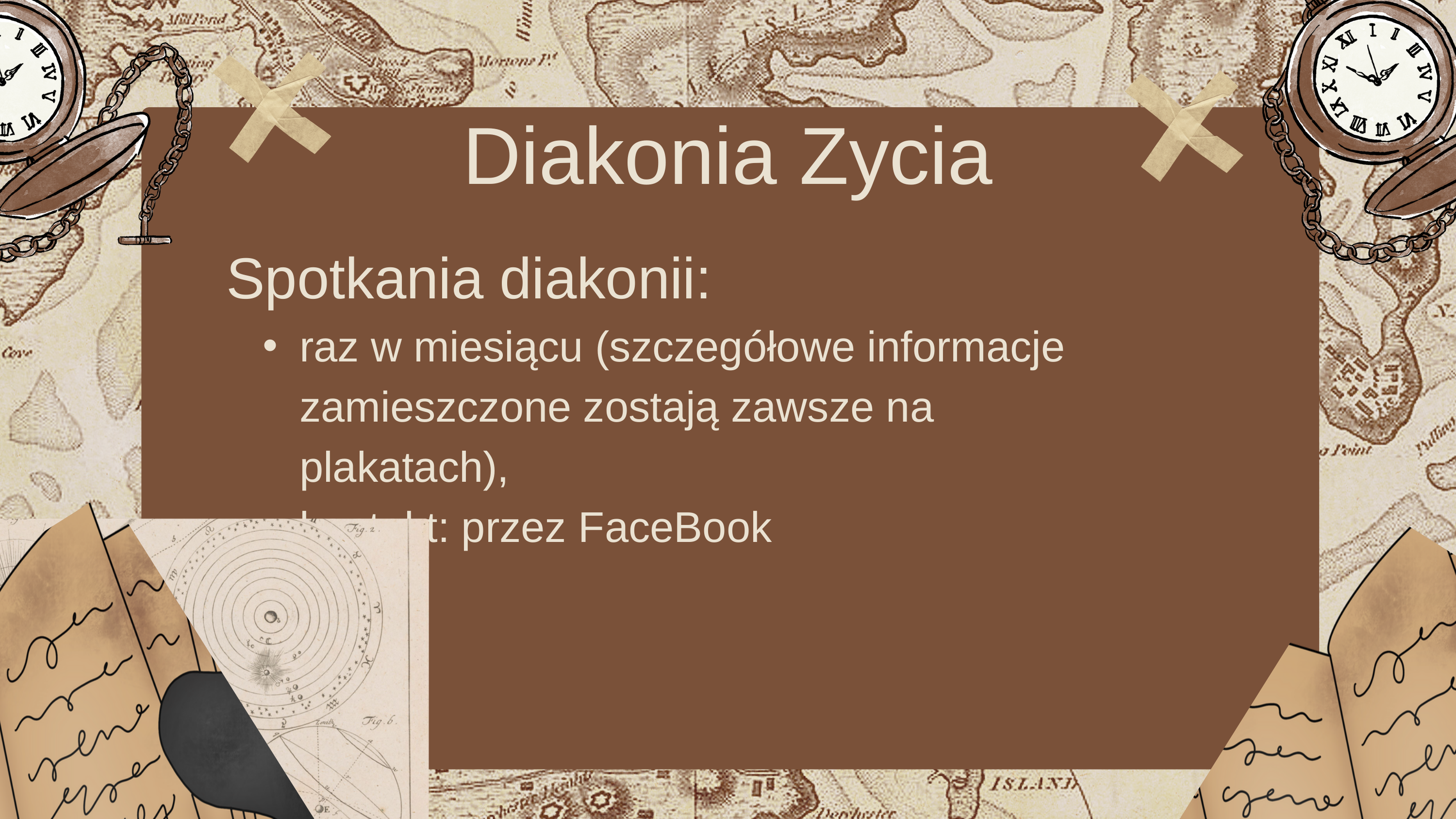

Diakonia Zycia
Spotkania diakonii:
raz w miesiącu (szczegółowe informacje zamieszczone zostają zawsze na plakatach),
kontakt: przez FaceBook